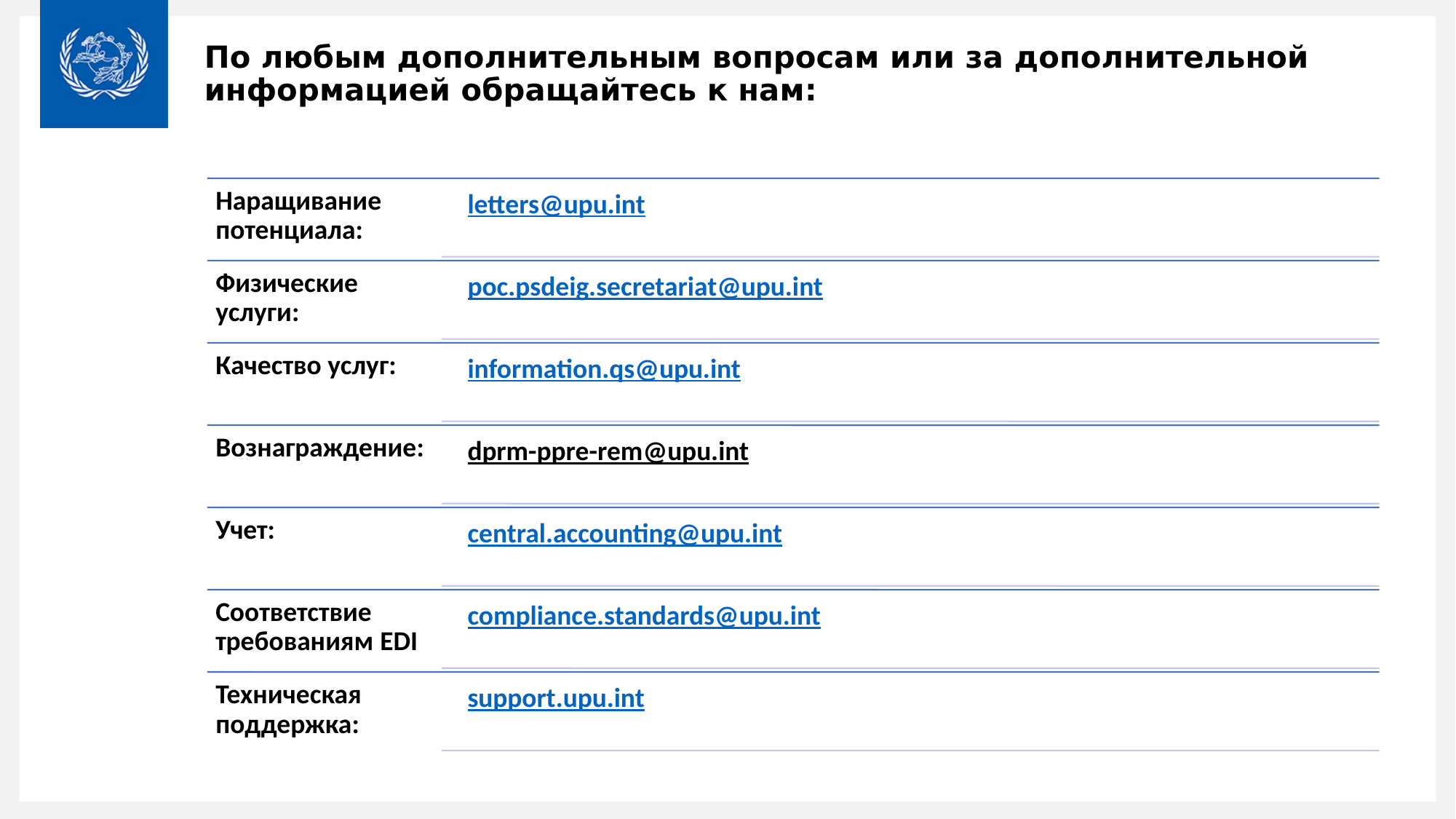

По любым дополнительным вопросам или за дополнительной информацией обращайтесь к нам:
Наращивание потенциала:
letters@upu.int
Физические услуги:
poc.psdeig.secretariat@upu.int
Качество услуг:
information.qs@upu.int
Вознаграждение:
dprm-ppre-rem@upu.int
Учет:
central.accounting@upu.int
Соответствие требованиям EDI
compliance.standards@upu.int
Техническая поддержка:
support.upu.int